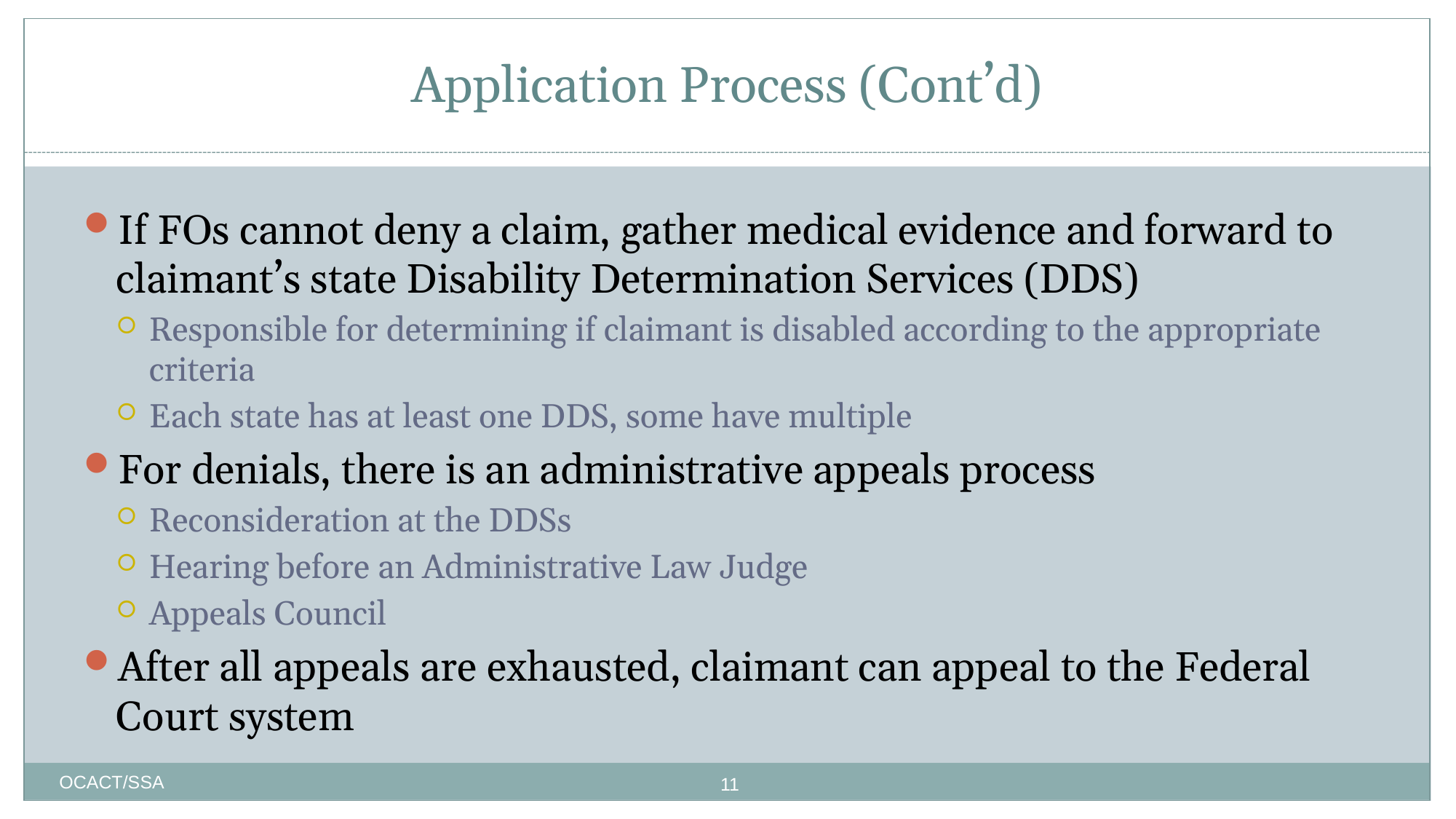

# Application Process (Cont’d)

If FOs cannot deny a claim, gather medical evidence and forward to claimant’s state Disability Determination Services (DDS)
Responsible for determining if claimant is disabled according to the appropriate criteria
Each state has at least one DDS, some have multiple
For denials, there is an administrative appeals process
Reconsideration at the DDSs
Hearing before an Administrative Law Judge
Appeals Council
After all appeals are exhausted, claimant can appeal to the Federal Court system

11
OCACT/SSA